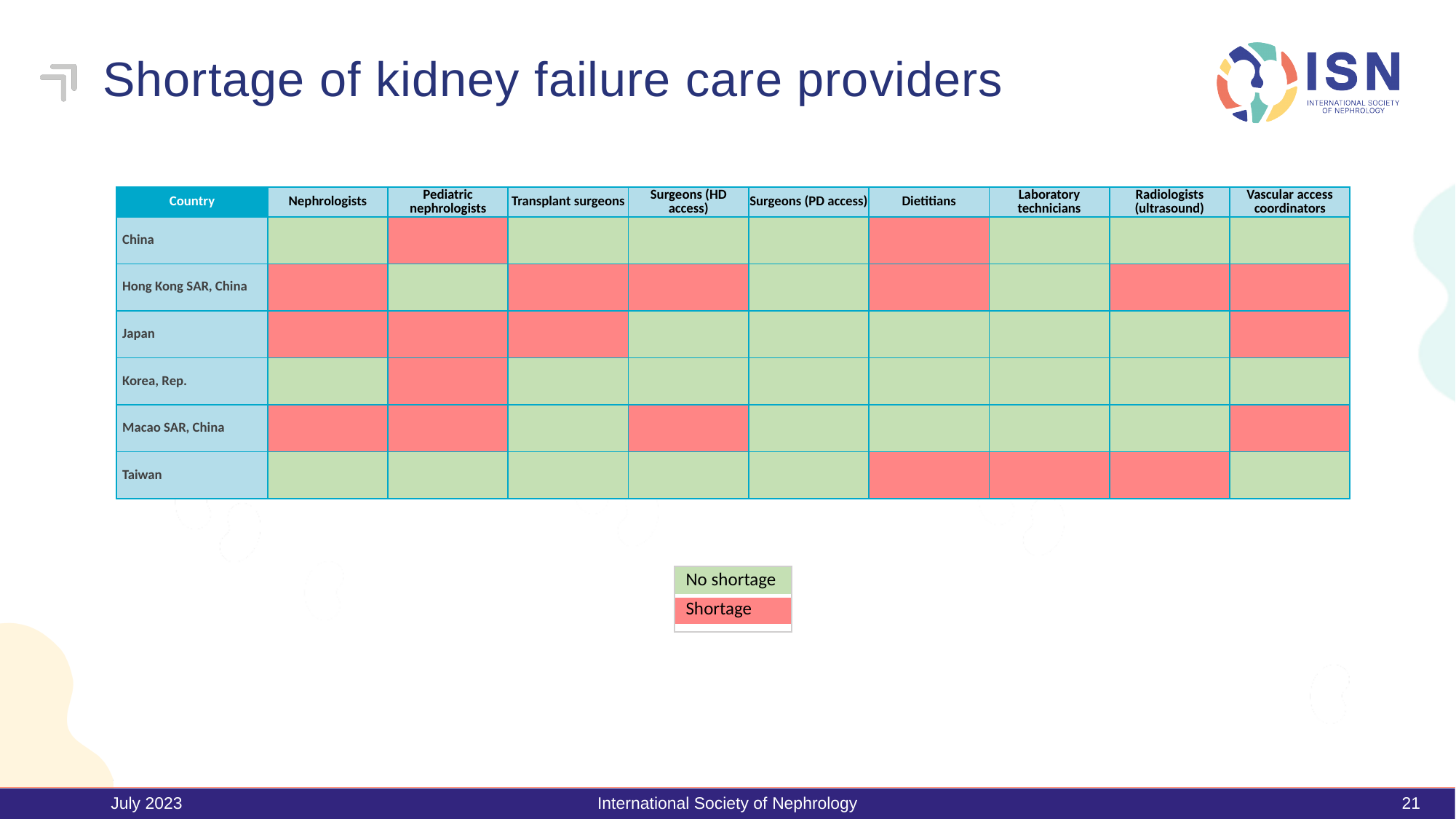

# Shortage of kidney failure care providers
| Country | Nephrologists | Pediatric nephrologists | Transplant surgeons | Surgeons (HD access) | Surgeons (PD access) | Dietitians | Laboratory technicians | Radiologists (ultrasound) | Vascular access coordinators |
| --- | --- | --- | --- | --- | --- | --- | --- | --- | --- |
| China |  |  |  |  |  |  |  |  |  |
| Hong Kong SAR, China |  |  |  |  |  |  |  |  |  |
| Japan |  |  |  |  |  |  |  |  |  |
| Korea, Rep. |  |  |  |  |  |  |  |  |  |
| Macao SAR, China |  |  |  |  |  |  |  |  |  |
| Taiwan |  |  |  |  |  |  |  |  |  |
| No shortage |
| --- |
| Shortage |

July 2023
International Society of Nephrology
21